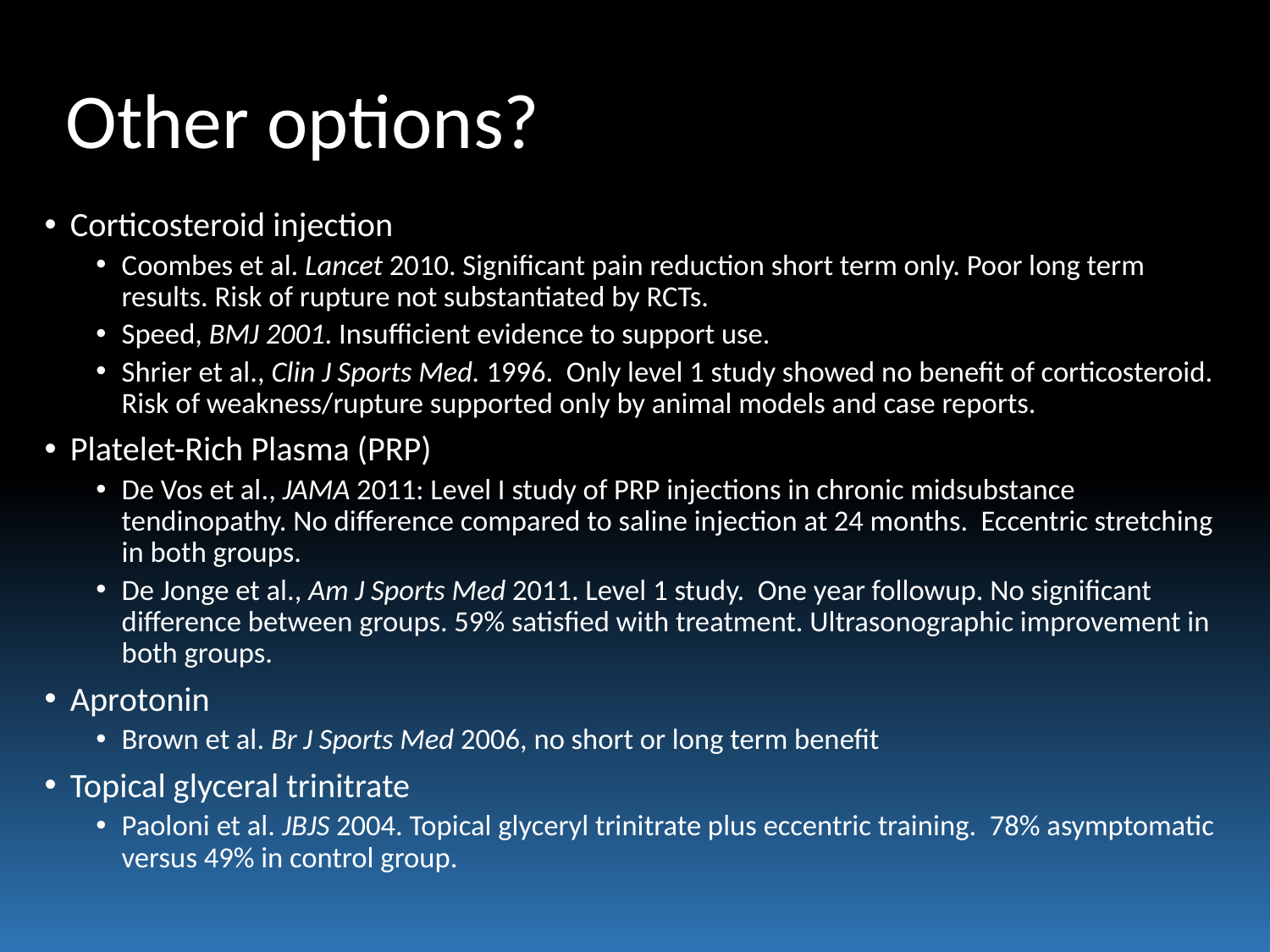

# Other options?
Corticosteroid injection
Coombes et al. Lancet 2010. Significant pain reduction short term only. Poor long term results. Risk of rupture not substantiated by RCTs.
Speed, BMJ 2001. Insufficient evidence to support use.
Shrier et al., Clin J Sports Med. 1996.  Only level 1 study showed no benefit of corticosteroid. Risk of weakness/rupture supported only by animal models and case reports.
Platelet-Rich Plasma (PRP)
De Vos et al., JAMA 2011: Level I study of PRP injections in chronic midsubstance tendinopathy. No difference compared to saline injection at 24 months.  Eccentric stretching in both groups.
De Jonge et al., Am J Sports Med 2011. Level 1 study.  One year followup. No significant difference between groups. 59% satisfied with treatment. Ultrasonographic improvement in both groups.
Aprotonin
Brown et al. Br J Sports Med 2006, no short or long term benefit
Topical glyceral trinitrate
Paoloni et al. JBJS 2004. Topical glyceryl trinitrate plus eccentric training.  78% asymptomatic versus 49% in control group.